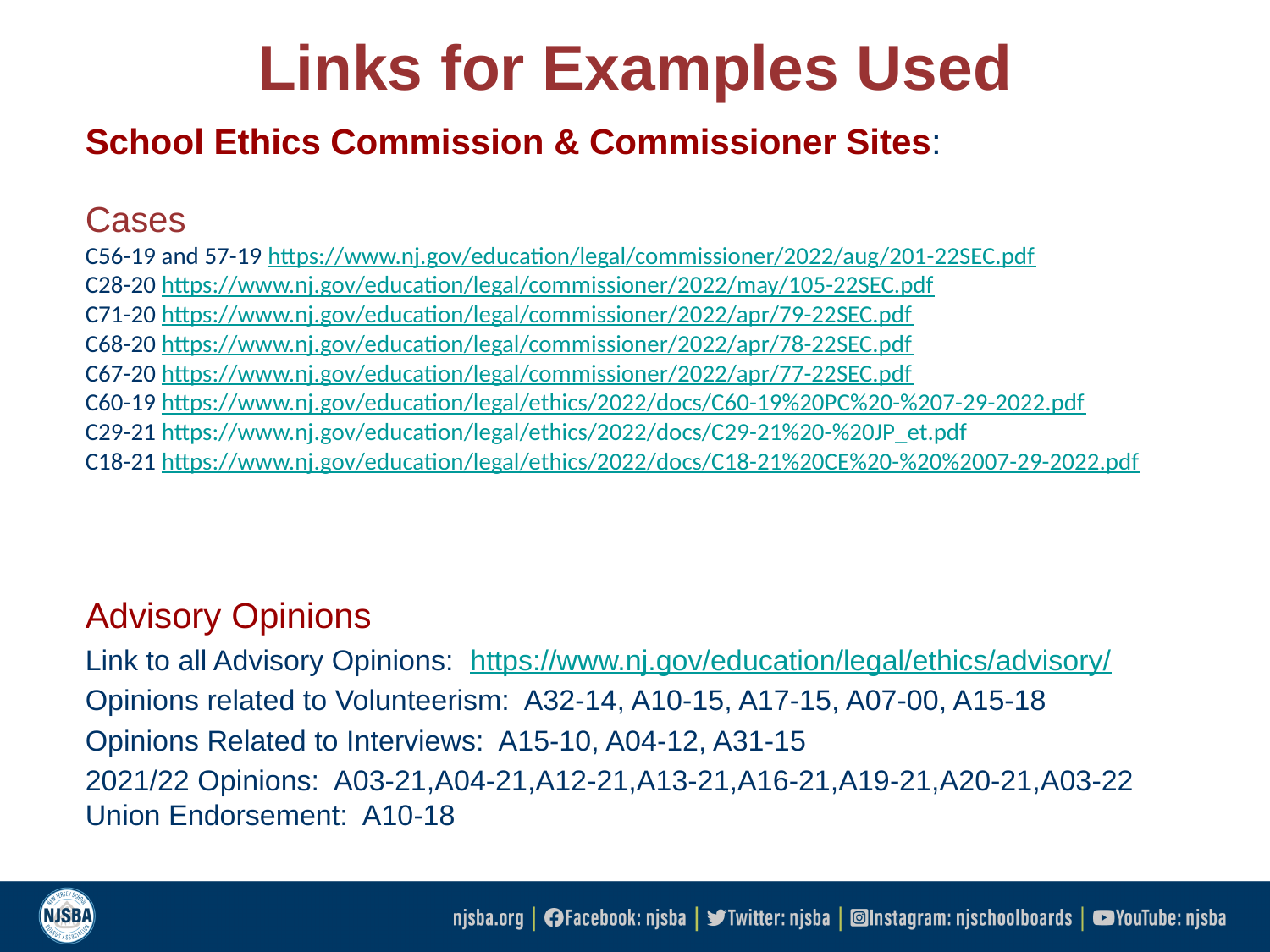

# Links for Examples Used
School Ethics Commission & Commissioner Sites:

Cases
C56-19 and 57-19 https://www.nj.gov/education/legal/commissioner/2022/aug/201-22SEC.pdf
C28-20 https://www.nj.gov/education/legal/commissioner/2022/may/105-22SEC.pdf
C71-20 https://www.nj.gov/education/legal/commissioner/2022/apr/79-22SEC.pdf
C68-20 https://www.nj.gov/education/legal/commissioner/2022/apr/78-22SEC.pdf
C67-20 https://www.nj.gov/education/legal/commissioner/2022/apr/77-22SEC.pdf
C60-19 https://www.nj.gov/education/legal/ethics/2022/docs/C60-19%20PC%20-%207-29-2022.pdf
C29-21 https://www.nj.gov/education/legal/ethics/2022/docs/C29-21%20-%20JP_et.pdf
C18-21 https://www.nj.gov/education/legal/ethics/2022/docs/C18-21%20CE%20-%20%2007-29-2022.pdf

Advisory Opinions
Link to all Advisory Opinions:  https://www.nj.gov/education/legal/ethics/advisory/
Opinions related to Volunteerism:  A32-14, A10-15, A17-15, A07-00, A15-18
Opinions Related to Interviews:  A15-10, A04-12, A31-15
2021/22 Opinions:  A03-21,A04-21,A12-21,A13-21,A16-21,A19-21,A20-21,A03-22
Union Endorsement:  A10-18